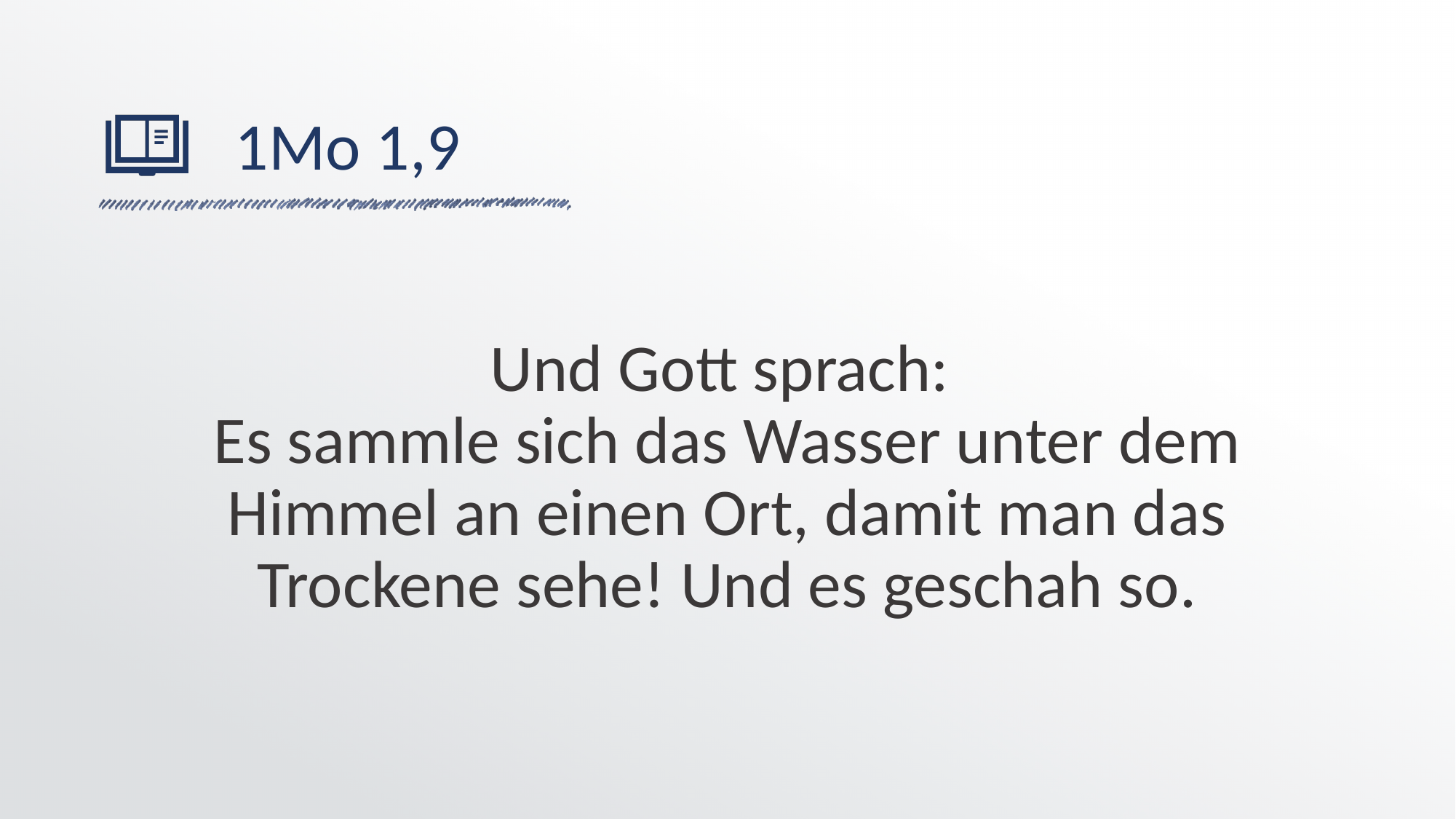

# 1Mo 1,9
Und Gott sprach:
Es sammle sich das Wasser unter dem Himmel an einen Ort, damit man das Trockene sehe! Und es geschah so.